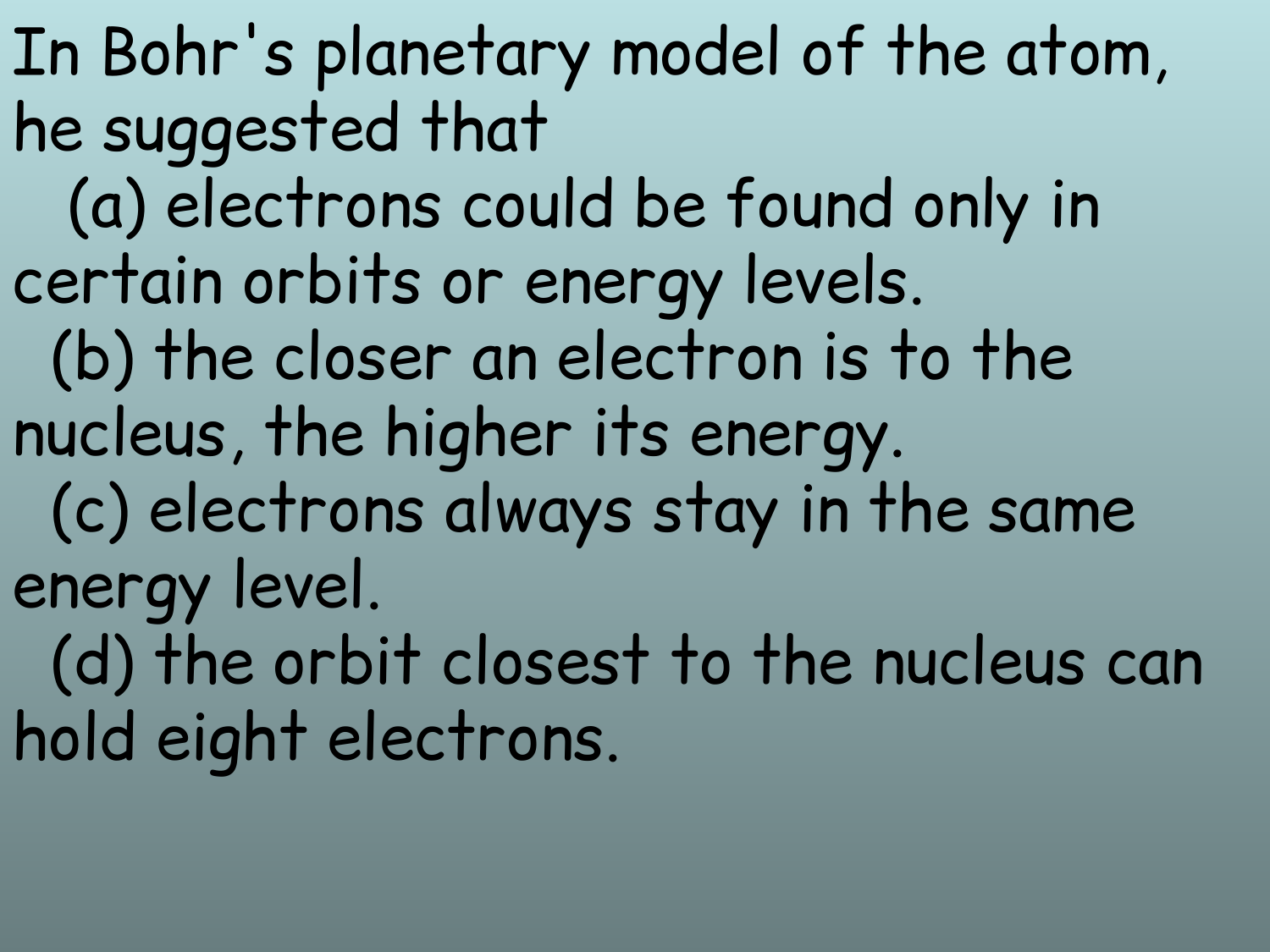

In Bohr's planetary model of the atom, he suggested that
  (a) electrons could be found only in certain orbits or energy levels.
  (b) the closer an electron is to the nucleus, the higher its energy.
  (c) electrons always stay in the same energy level.
  (d) the orbit closest to the nucleus can hold eight electrons.